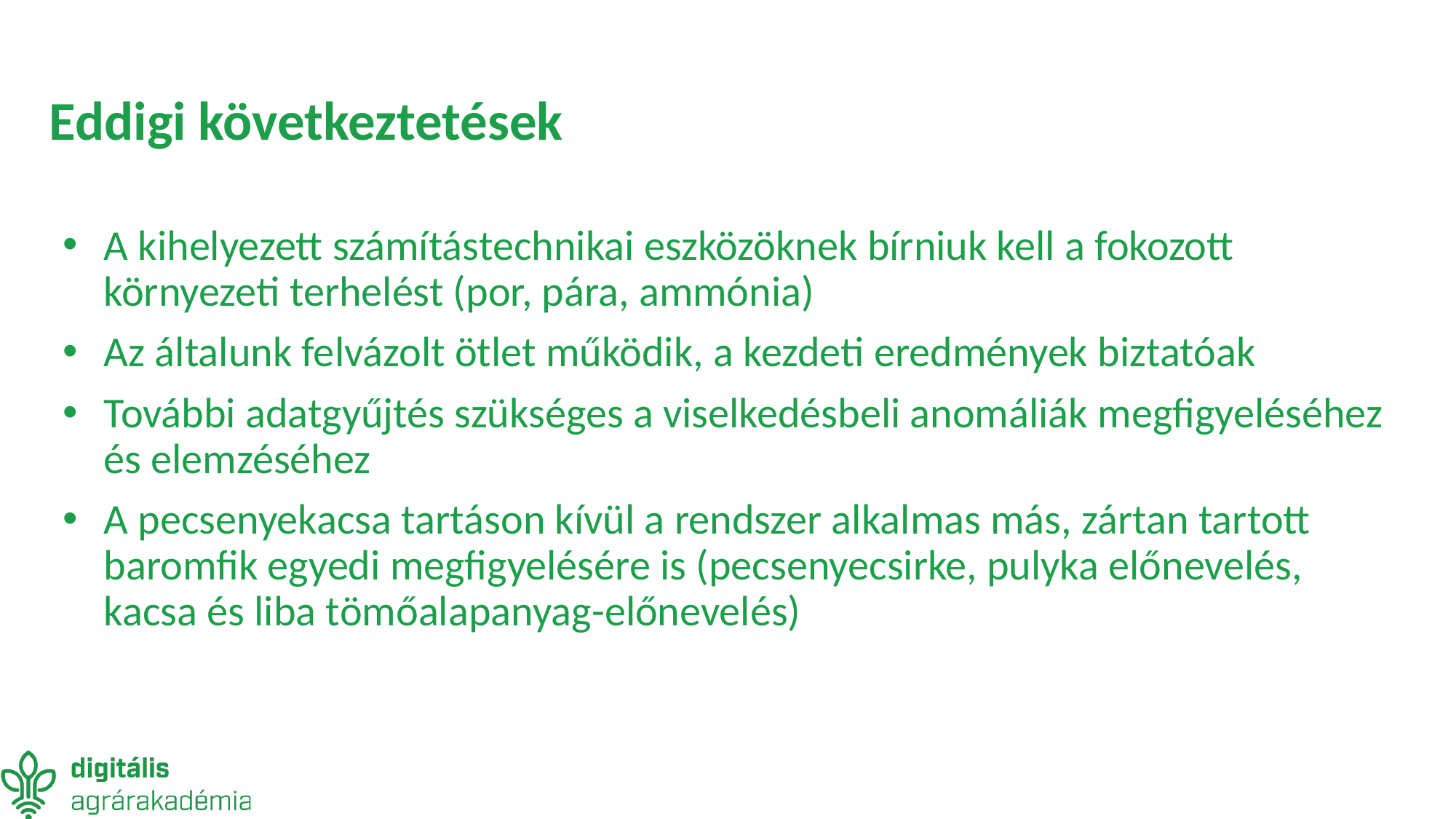

# Eddigi következtetések
A kihelyezett számítástechnikai eszközöknek bírniuk kell a fokozott környezeti terhelést (por, pára, ammónia)
Az általunk felvázolt ötlet működik, a kezdeti eredmények biztatóak
További adatgyűjtés szükséges a viselkedésbeli anomáliák megfigyeléséhez és elemzéséhez
A pecsenyekacsa tartáson kívül a rendszer alkalmas más, zártan tartott baromfik egyedi megfigyelésére is (pecsenyecsirke, pulyka előnevelés, kacsa és liba tömőalapanyag-előnevelés)